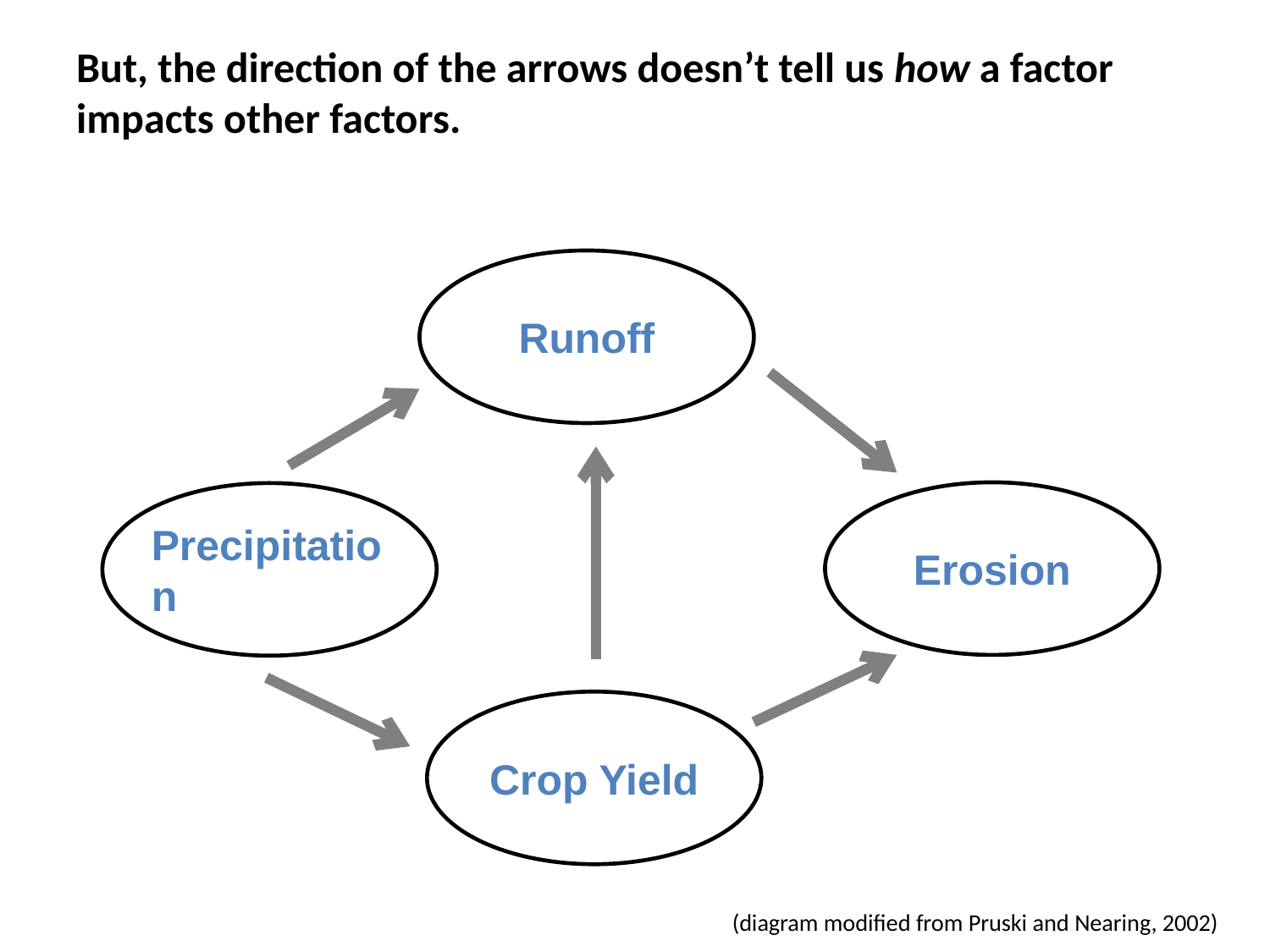

# But, the direction of the arrows doesn’t tell us how a factor impacts other factors.
Runoff
Erosion
Precipitation
Crop Yield
(diagram modified from Pruski and Nearing, 2002)